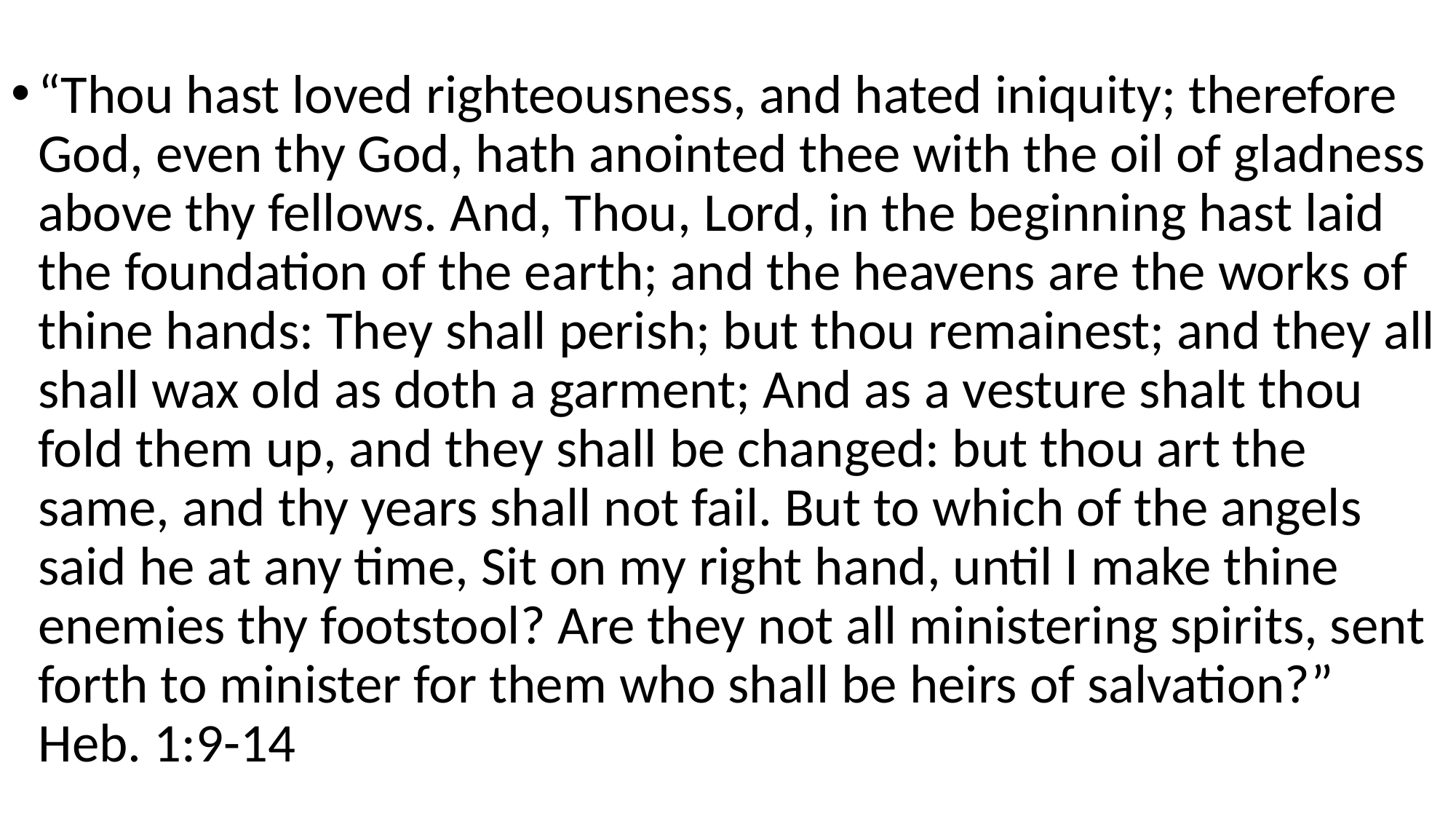

#
“Thou hast loved righteousness, and hated iniquity; therefore God, even thy God, hath anointed thee with the oil of gladness above thy fellows. And, Thou, Lord, in the beginning hast laid the foundation of the earth; and the heavens are the works of thine hands: They shall perish; but thou remainest; and they all shall wax old as doth a garment; And as a vesture shalt thou fold them up, and they shall be changed: but thou art the same, and thy years shall not fail. But to which of the angels said he at any time, Sit on my right hand, until I make thine enemies thy footstool? Are they not all ministering spirits, sent forth to minister for them who shall be heirs of salvation?”  Heb. 1:9-14